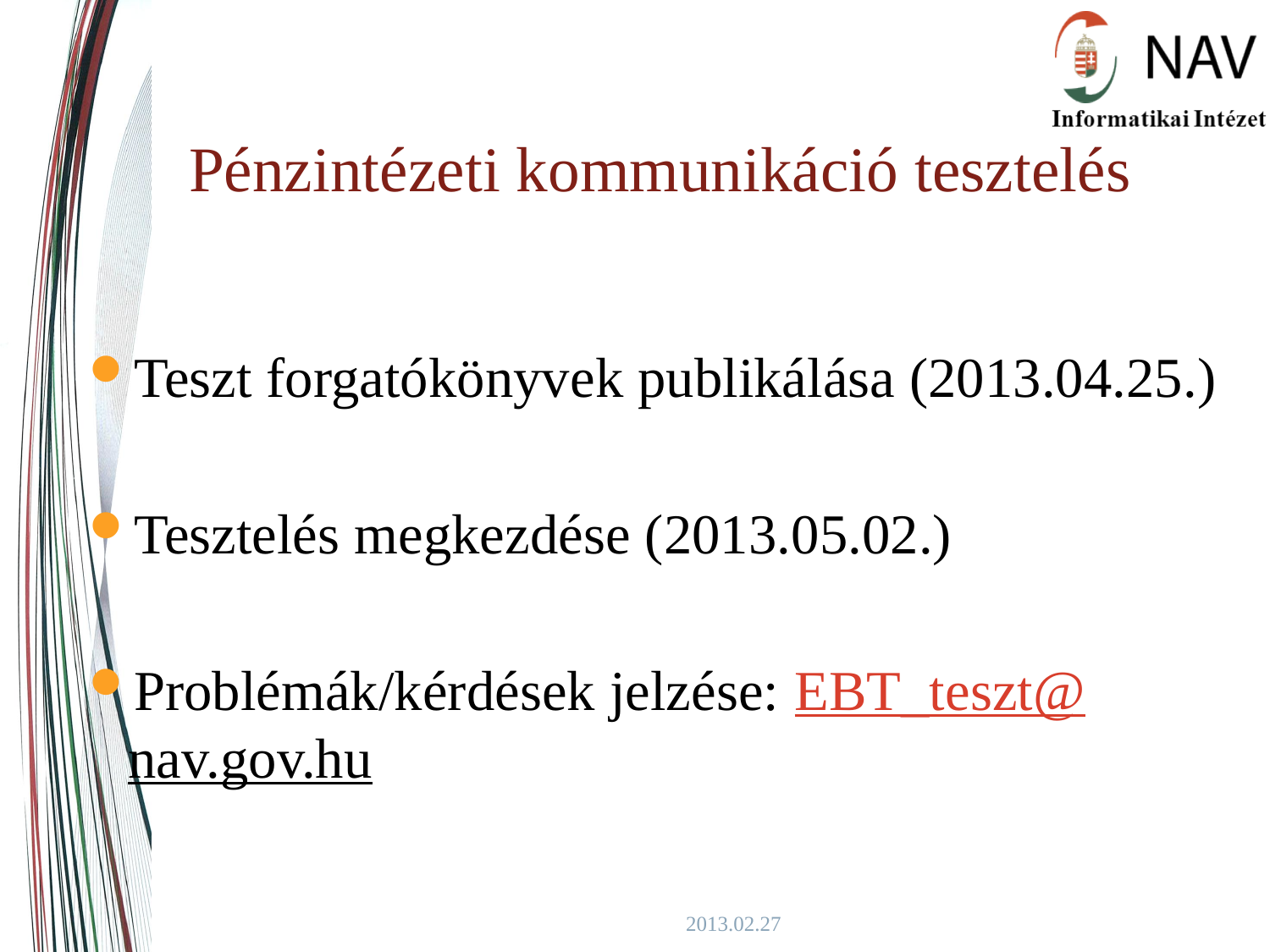

# Pénzintézeti kommunikáció tesztelés

Teszt forgatókönyvek publikálása (2013.04.25.)

Tesztelés megkezdése (2013.05.02.)

Problémák/kérdések jelzése: EBT_teszt@nav.gov.hu

2013.02.27